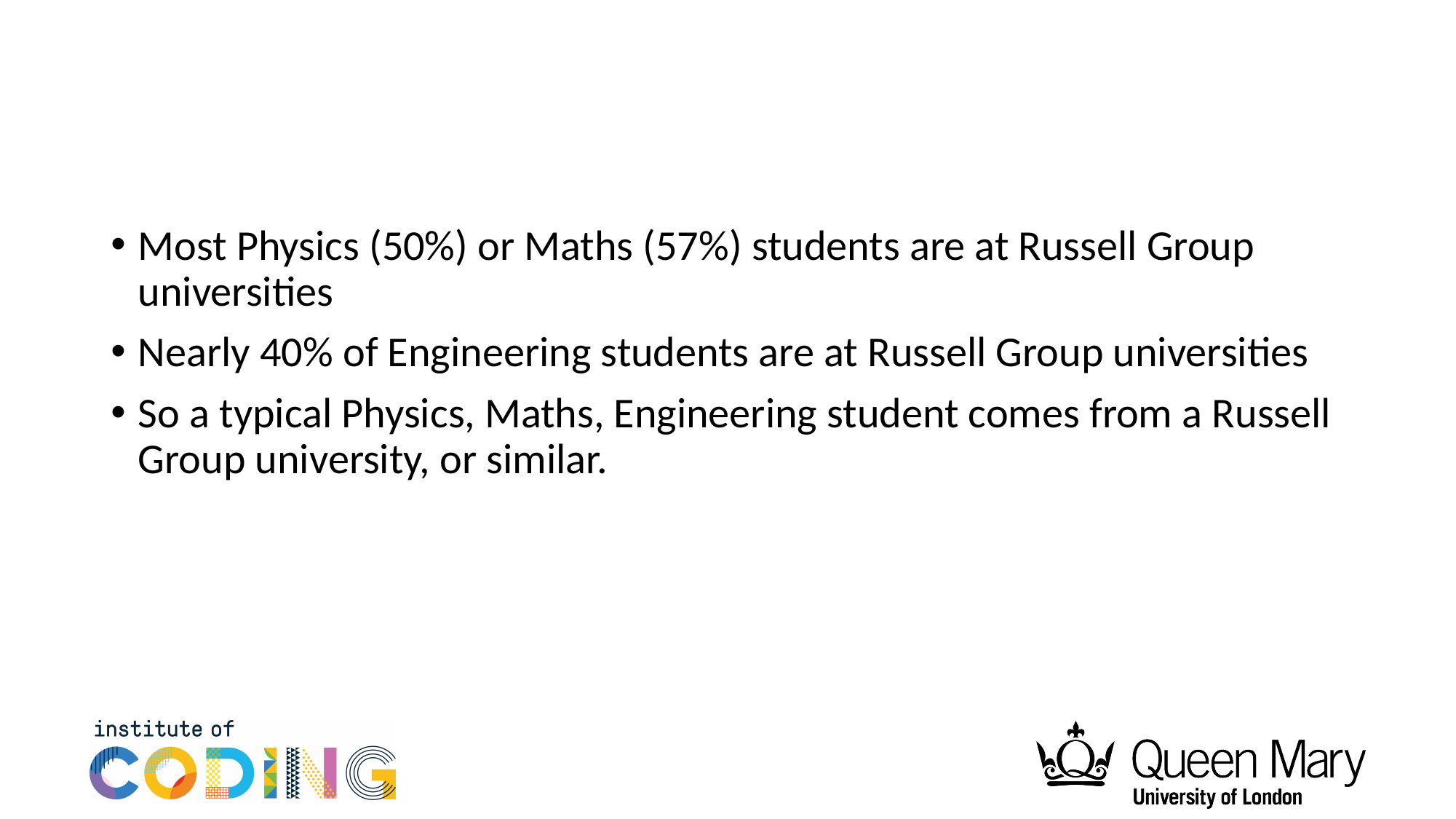

Most Physics (50%) or Maths (57%) students are at Russell Group universities
Nearly 40% of Engineering students are at Russell Group universities
So a typical Physics, Maths, Engineering student comes from a Russell Group university, or similar.